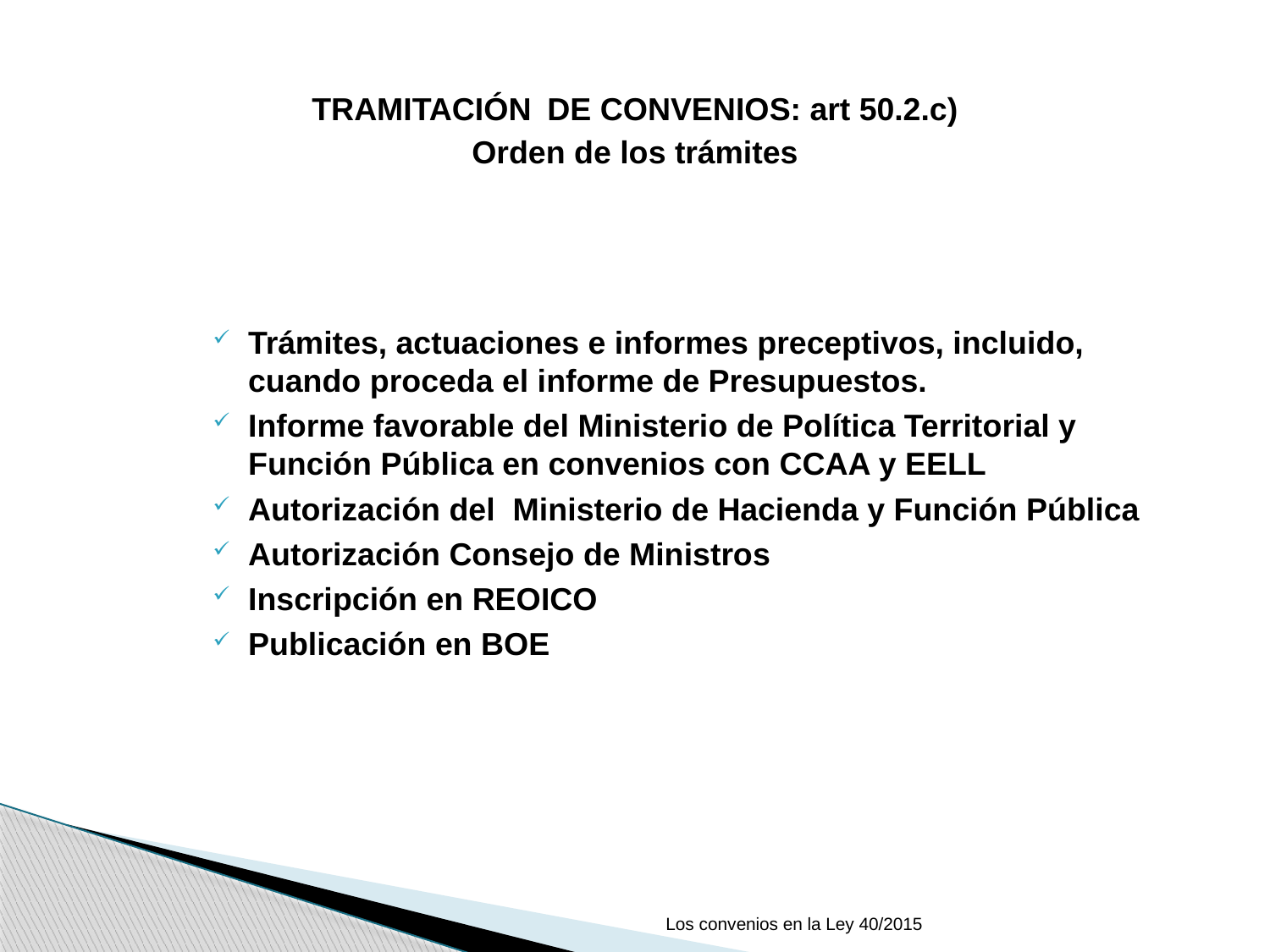

# TRAMITACIÓN DE CONVENIOS: art 50.2.c) Orden de los trámites
Trámites, actuaciones e informes preceptivos, incluido, cuando proceda el informe de Presupuestos.
Informe favorable del Ministerio de Política Territorial y Función Pública en convenios con CCAA y EELL
Autorización del  Ministerio de Hacienda y Función Pública
Autorización Consejo de Ministros
Inscripción en REOICO
Publicación en BOE
Los convenios en la Ley 40/2015